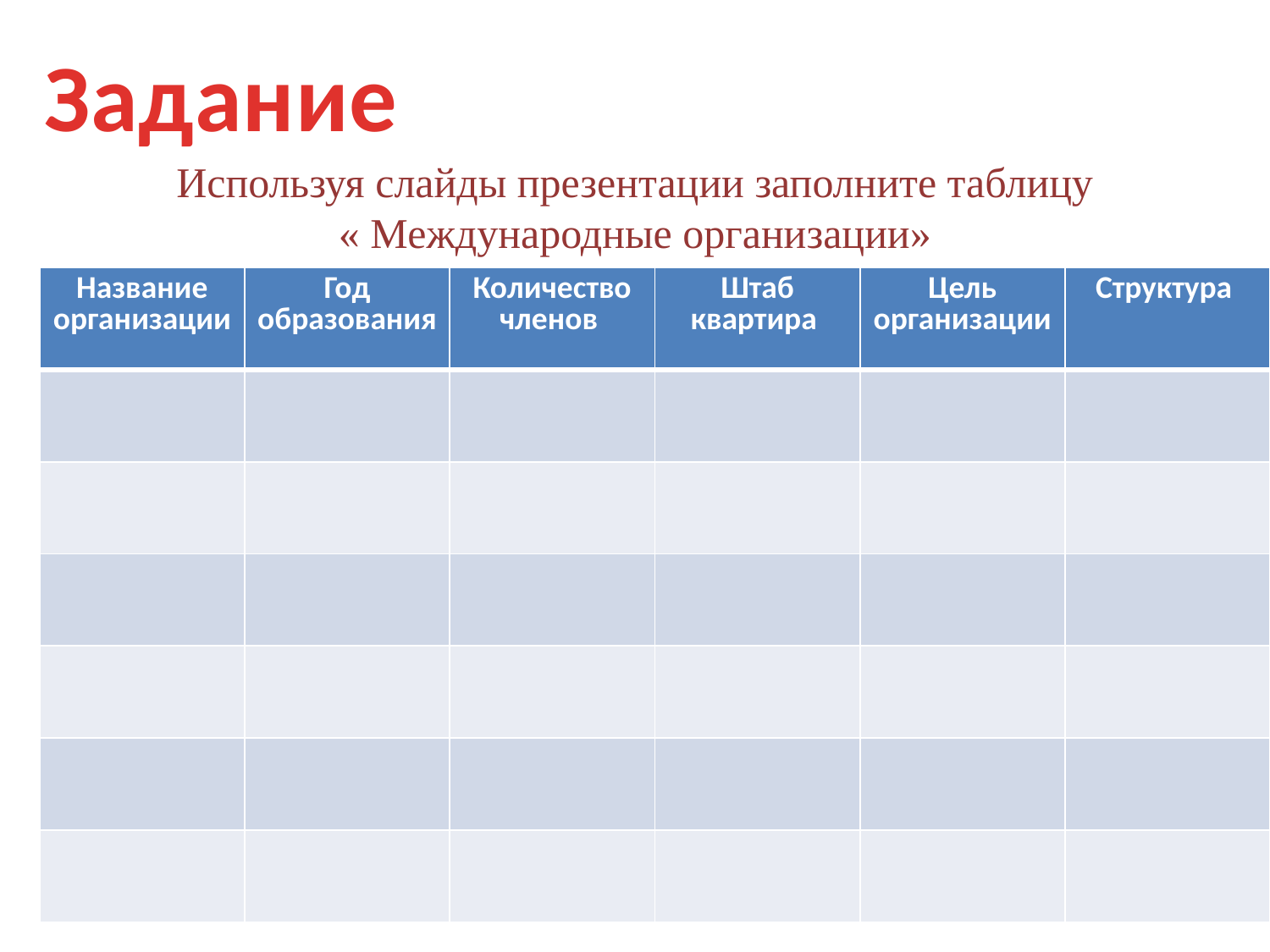

Задание
Используя слайды презентации заполните таблицу
« Международные организации»
| Название организации | Год образования | Количество членов | Штаб квартира | Цель организации | Структура |
| --- | --- | --- | --- | --- | --- |
|  |  |  |  |  |  |
|  |  |  |  |  |  |
|  |  |  |  |  |  |
|  |  |  |  |  |  |
|  |  |  |  |  |  |
|  |  |  |  |  |  |